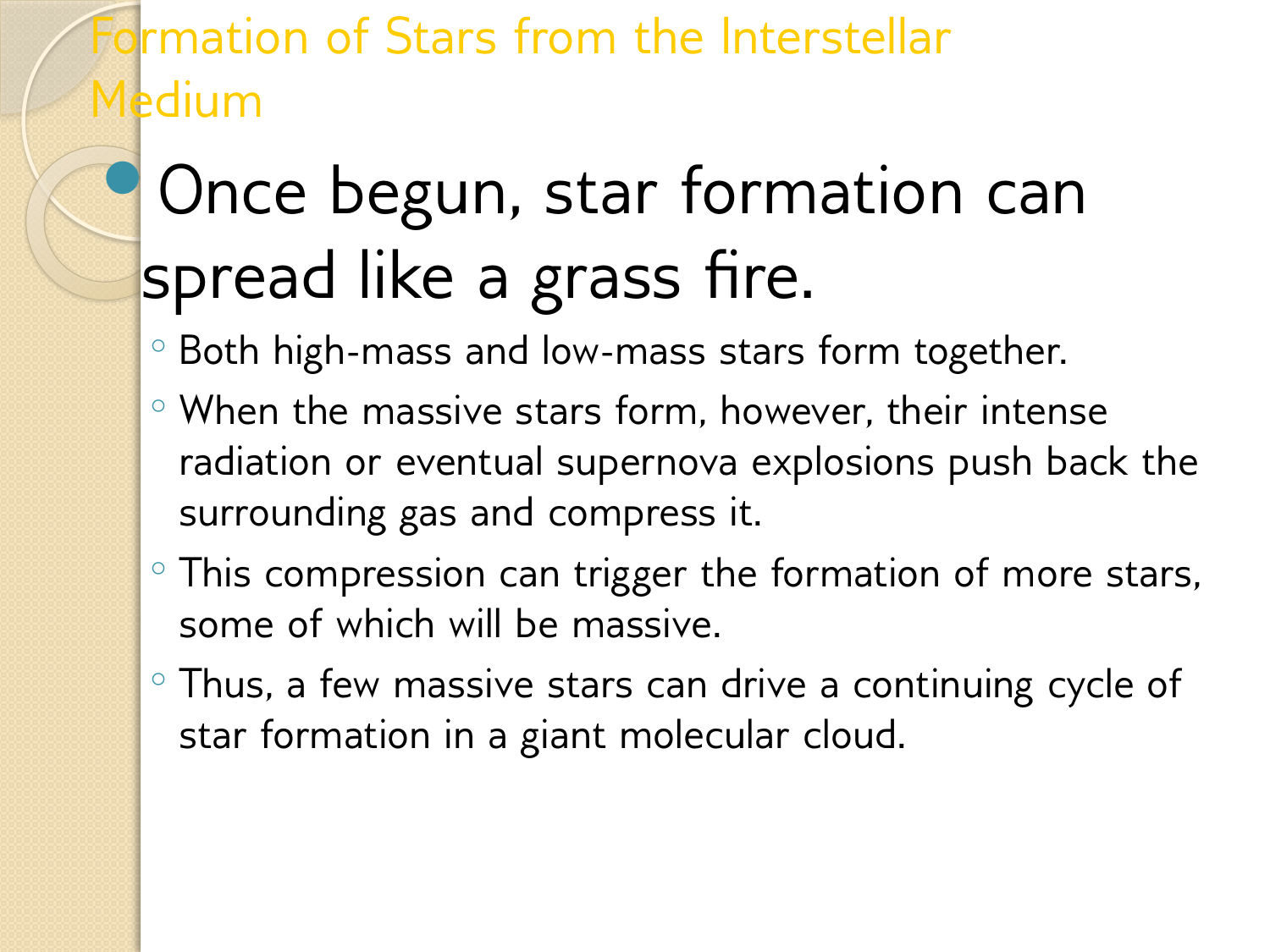

Formation of Stars from the Interstellar Medium
Once begun, star formation can spread like a grass fire.
Both high-mass and low-mass stars form together.
When the massive stars form, however, their intense radiation or eventual supernova explosions push back the surrounding gas and compress it.
This compression can trigger the formation of more stars, some of which will be massive.
Thus, a few massive stars can drive a continuing cycle of star formation in a giant molecular cloud.